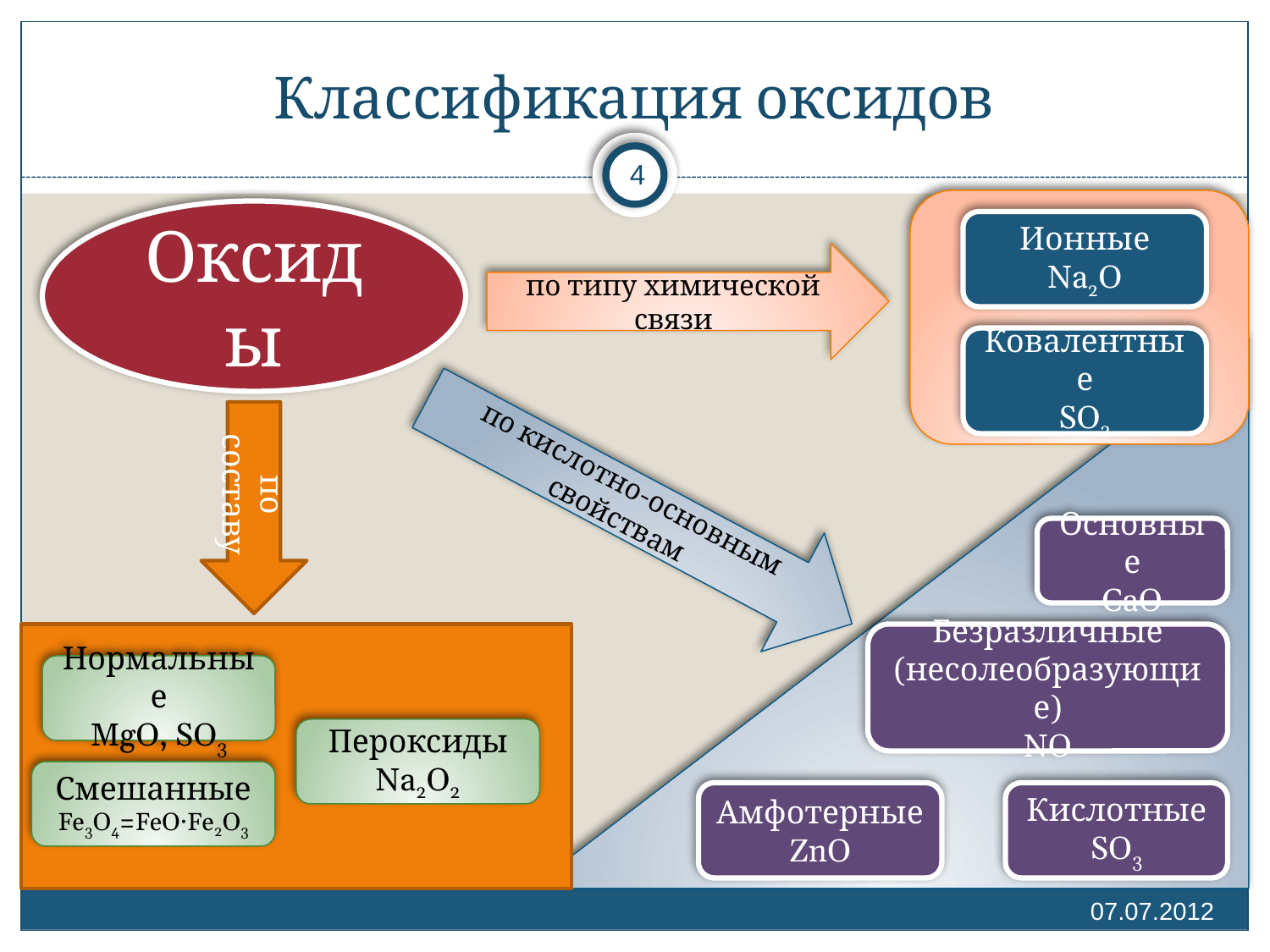

# Классификация оксидов
4

Оксиды
Ионные
Na2O

по типу химической связи
Ковалентные
SO2

по кислотно-основным свойствам
по составу
Основные
CaO

Безразличные (несолеобразующие)
NO
Нормальные
MgO, SO3
Пероксиды
Na2O2
Смешанные
Fe3O4=FeO·Fe2O3
Амфотерные
ZnO
Кислотные
SO3
07.07.2012